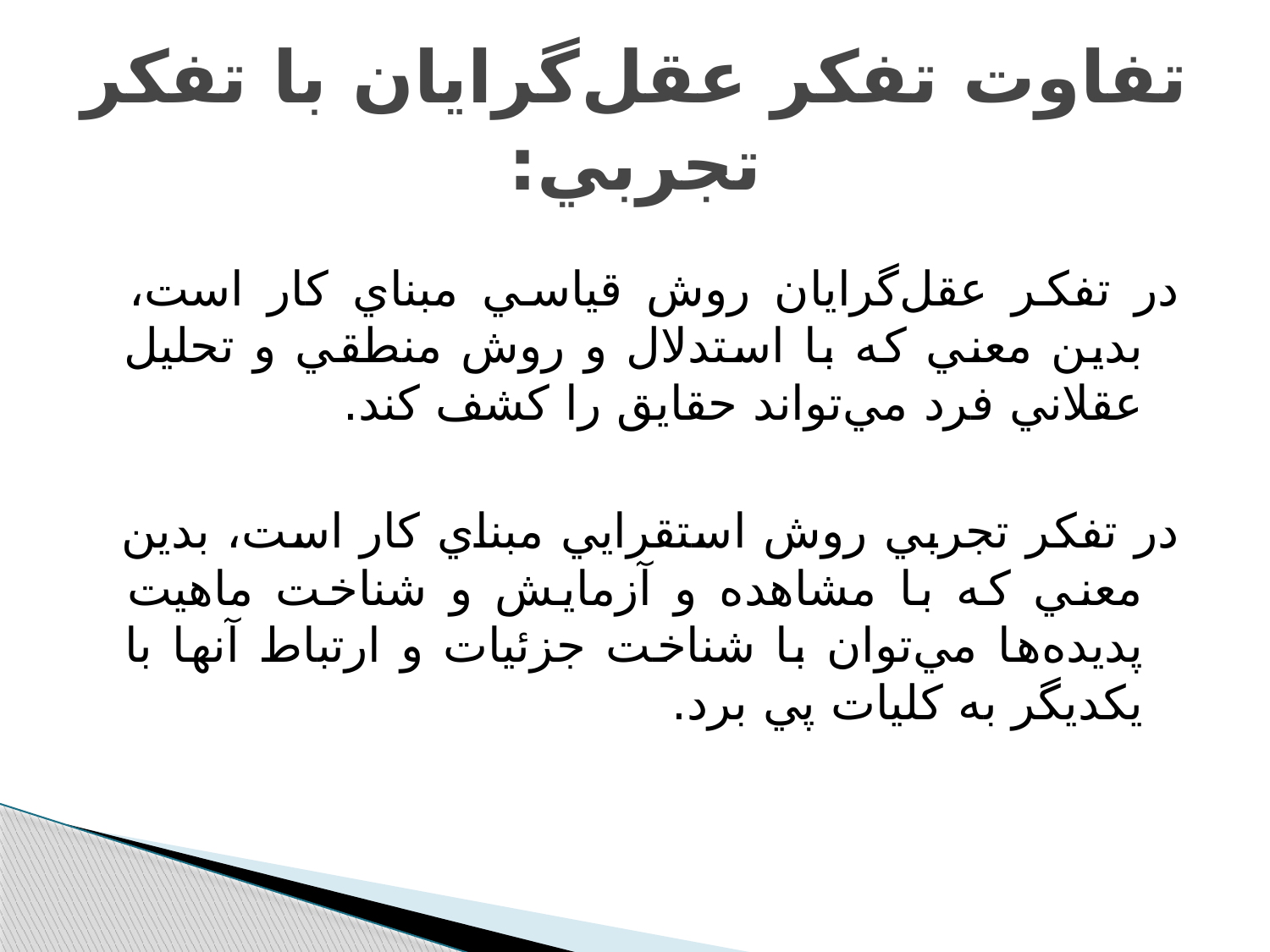

# تفاوت تفکر عقل‌گرايان با تفکر تجربي:
در تفکر عقل‌گرايان روش قياسي مبناي کار است، بدين معني که با استدلال و روش منطقي و تحليل عقلاني فرد مي‌تواند حقايق را کشف کند.

در تفکر تجربي روش استقرايي مبناي کار است، بدين معني که با مشاهده و آزمايش و شناخت ماهيت پديده‌ها مي‌توان با شناخت جزئيات و ارتباط آنها با يکديگر به کليات پي برد.